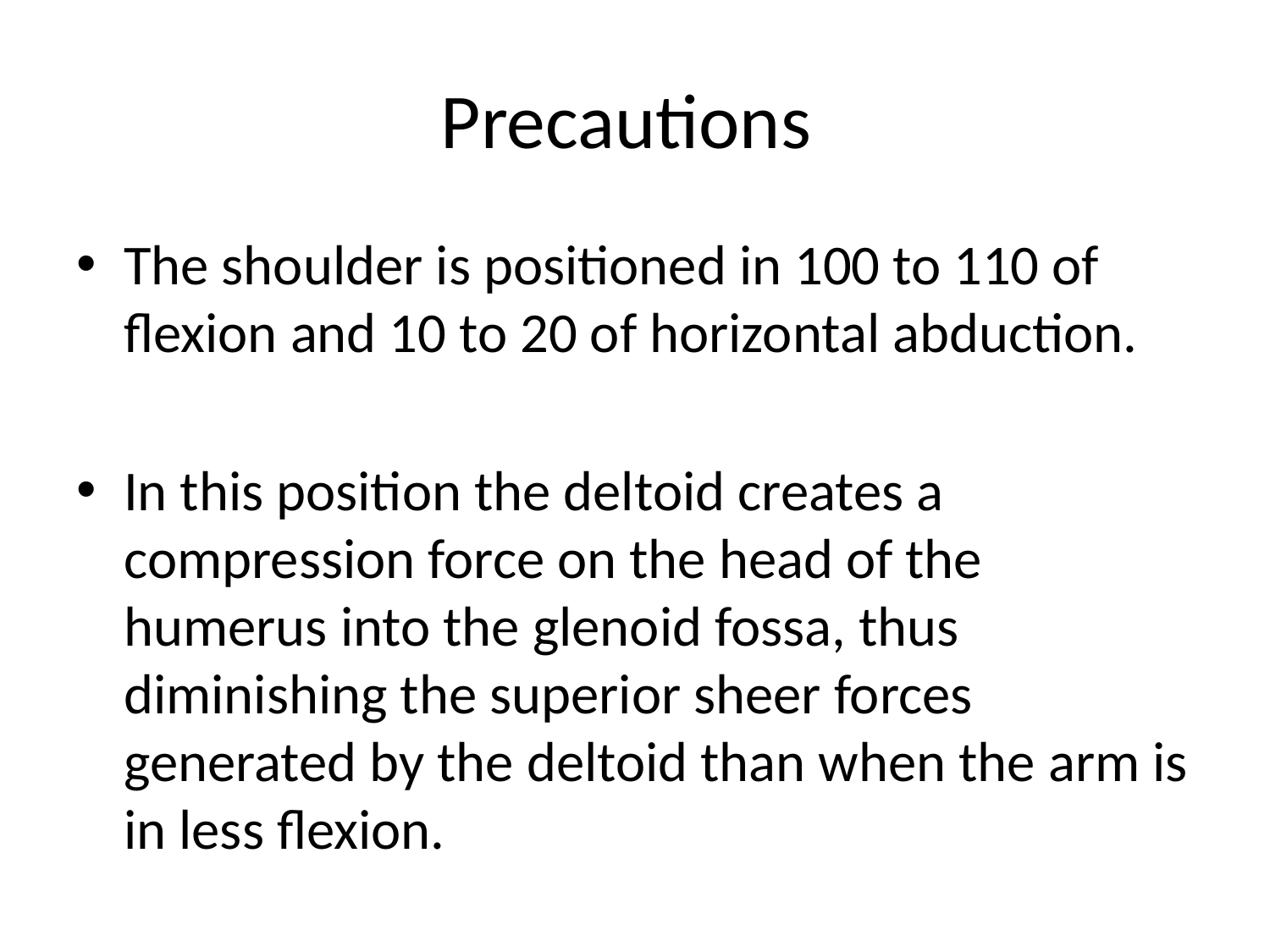

# Precautions
The shoulder is positioned in 100 to 110 of flexion and 10 to 20 of horizontal abduction.

In this position the deltoid creates a compression force on the head of the humerus into the glenoid fossa, thus diminishing the superior sheer forces generated by the deltoid than when the arm is in less flexion.